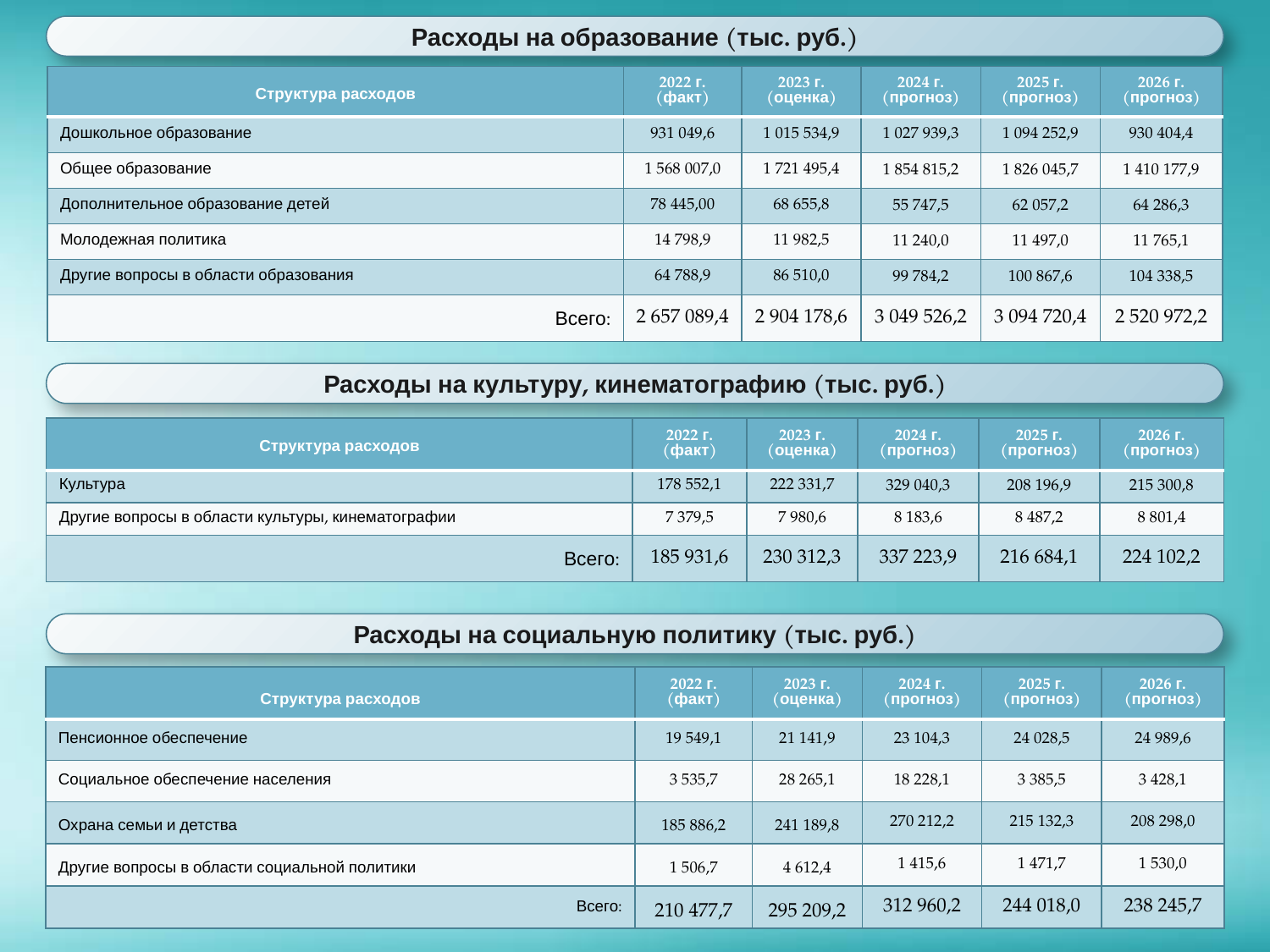

Расходы на образование (тыс. руб.)
| Структура расходов | 2022 г. (факт) | 2023 г. (оценка) | 2024 г. (прогноз) | 2025 г. (прогноз) | 2026 г. (прогноз) |
| --- | --- | --- | --- | --- | --- |
| Дошкольное образование | 931 049,6 | 1 015 534,9 | 1 027 939,3 | 1 094 252,9 | 930 404,4 |
| Общее образование | 1 568 007,0 | 1 721 495,4 | 1 854 815,2 | 1 826 045,7 | 1 410 177,9 |
| Дополнительное образование детей | 78 445,00 | 68 655,8 | 55 747,5 | 62 057,2 | 64 286,3 |
| Молодежная политика | 14 798,9 | 11 982,5 | 11 240,0 | 11 497,0 | 11 765,1 |
| Другие вопросы в области образования | 64 788,9 | 86 510,0 | 99 784,2 | 100 867,6 | 104 338,5 |
| Всего: | 2 657 089,4 | 2 904 178,6 | 3 049 526,2 | 3 094 720,4 | 2 520 972,2 |
Расходы на культуру, кинематографию (тыс. руб.)
| Структура расходов | 2022 г. (факт) | 2023 г. (оценка) | 2024 г. (прогноз) | 2025 г. (прогноз) | 2026 г. (прогноз) |
| --- | --- | --- | --- | --- | --- |
| Культура | 178 552,1 | 222 331,7 | 329 040,3 | 208 196,9 | 215 300,8 |
| Другие вопросы в области культуры, кинематографии | 7 379,5 | 7 980,6 | 8 183,6 | 8 487,2 | 8 801,4 |
| Всего: | 185 931,6 | 230 312,3 | 337 223,9 | 216 684,1 | 224 102,2 |
Расходы на социальную политику (тыс. руб.)
| Структура расходов | 2022 г. (факт) | 2023 г. (оценка) | 2024 г. (прогноз) | 2025 г. (прогноз) | 2026 г. (прогноз) |
| --- | --- | --- | --- | --- | --- |
| Пенсионное обеспечение | 19 549,1 | 21 141,9 | 23 104,3 | 24 028,5 | 24 989,6 |
| Социальное обеспечение населения | 3 535,7 | 28 265,1 | 18 228,1 | 3 385,5 | 3 428,1 |
| Охрана семьи и детства | 185 886,2 | 241 189,8 | 270 212,2 | 215 132,3 | 208 298,0 |
| Другие вопросы в области социальной политики | 1 506,7 | 4 612,4 | 1 415,6 | 1 471,7 | 1 530,0 |
| Всего: | 210 477,7 | 295 209,2 | 312 960,2 | 244 018,0 | 238 245,7 |